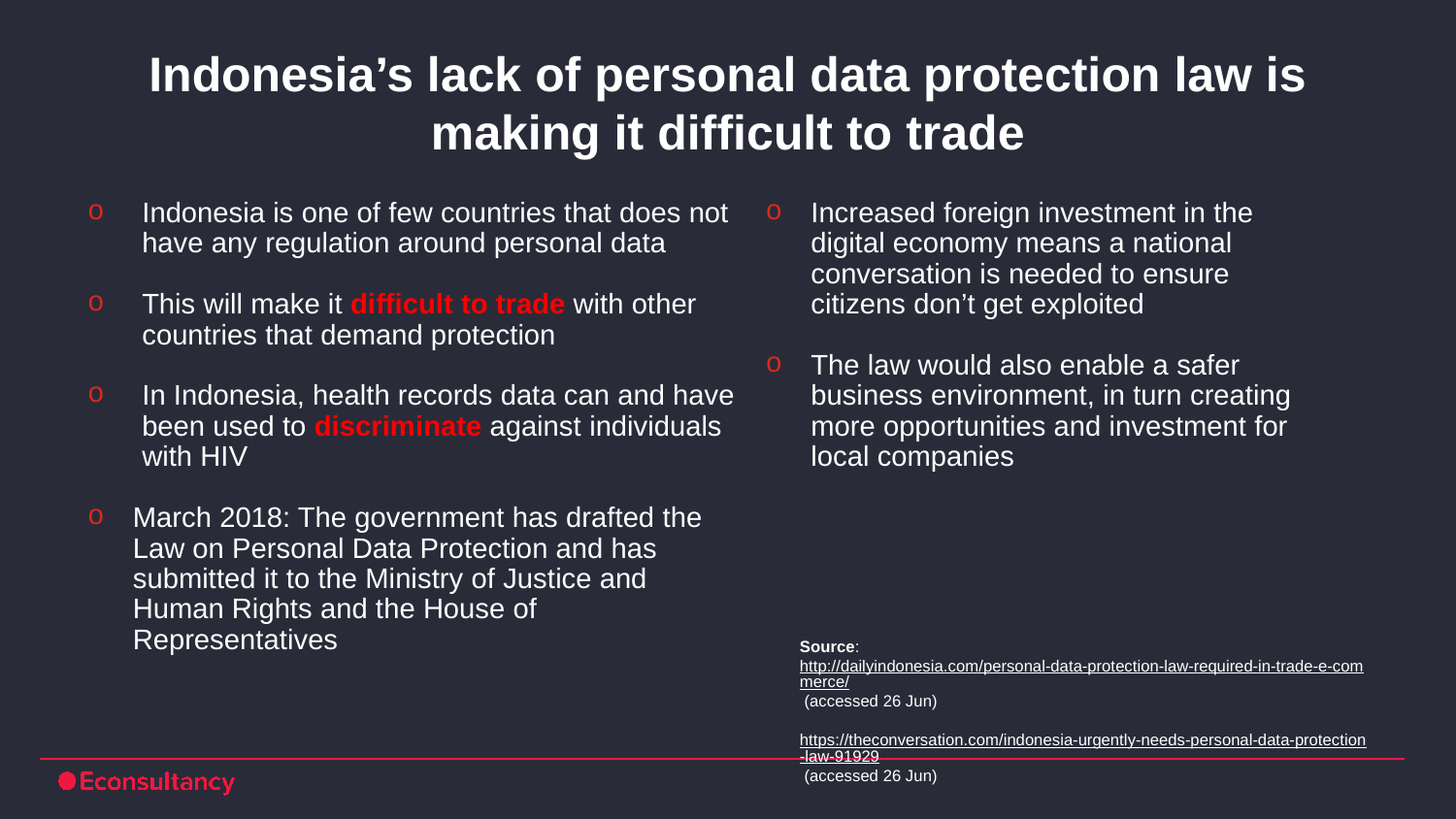

# Indonesia’s lack of personal data protection law is making it difficult to trade
Indonesia is one of few countries that does not have any regulation around personal data

This will make it difficult to trade with other countries that demand protection

In Indonesia, health records data can and have been used to discriminate against individuals with HIV

March 2018: The government has drafted the Law on Personal Data Protection and has submitted it to the Ministry of Justice and Human Rights and the House of Representatives
Increased foreign investment in the digital economy means a national conversation is needed to ensure citizens don’t get exploited

The law would also enable a safer business environment, in turn creating more opportunities and investment for local companies
Source:
http://dailyindonesia.com/personal-data-protection-law-required-in-trade-e-commerce/ (accessed 26 Jun)

https://theconversation.com/indonesia-urgently-needs-personal-data-protection-law-91929 (accessed 26 Jun)